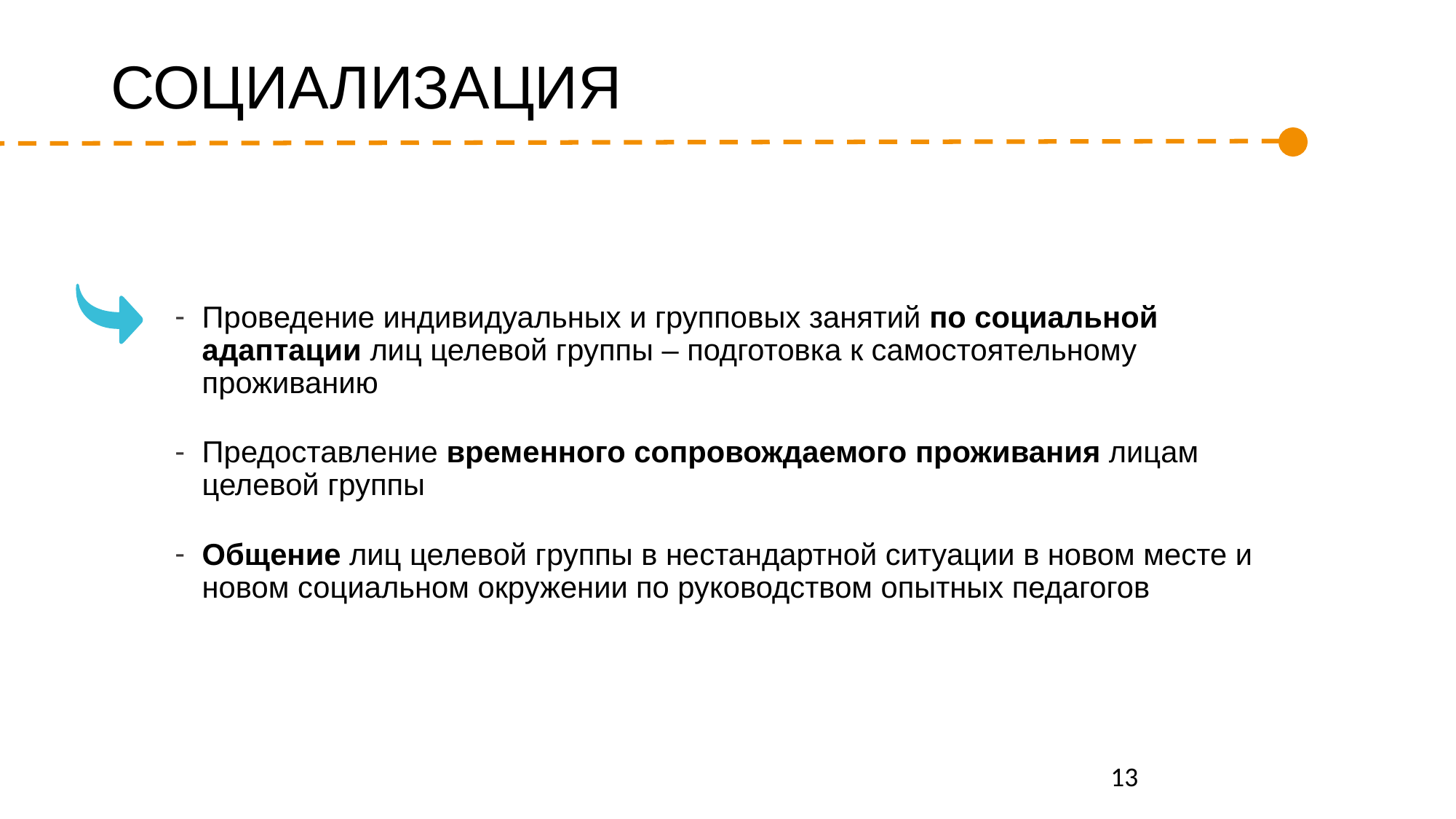

СОЦИАЛИЗАЦИЯ

Проведение индивидуальных и групповых занятий по социальной адаптации лиц целевой группы – подготовка к самостоятельному проживанию
Предоставление временного сопровождаемого проживания лицам целевой группы
Общение лиц целевой группы в нестандартной ситуации в новом месте и новом социальном окружении по руководством опытных педагогов

13